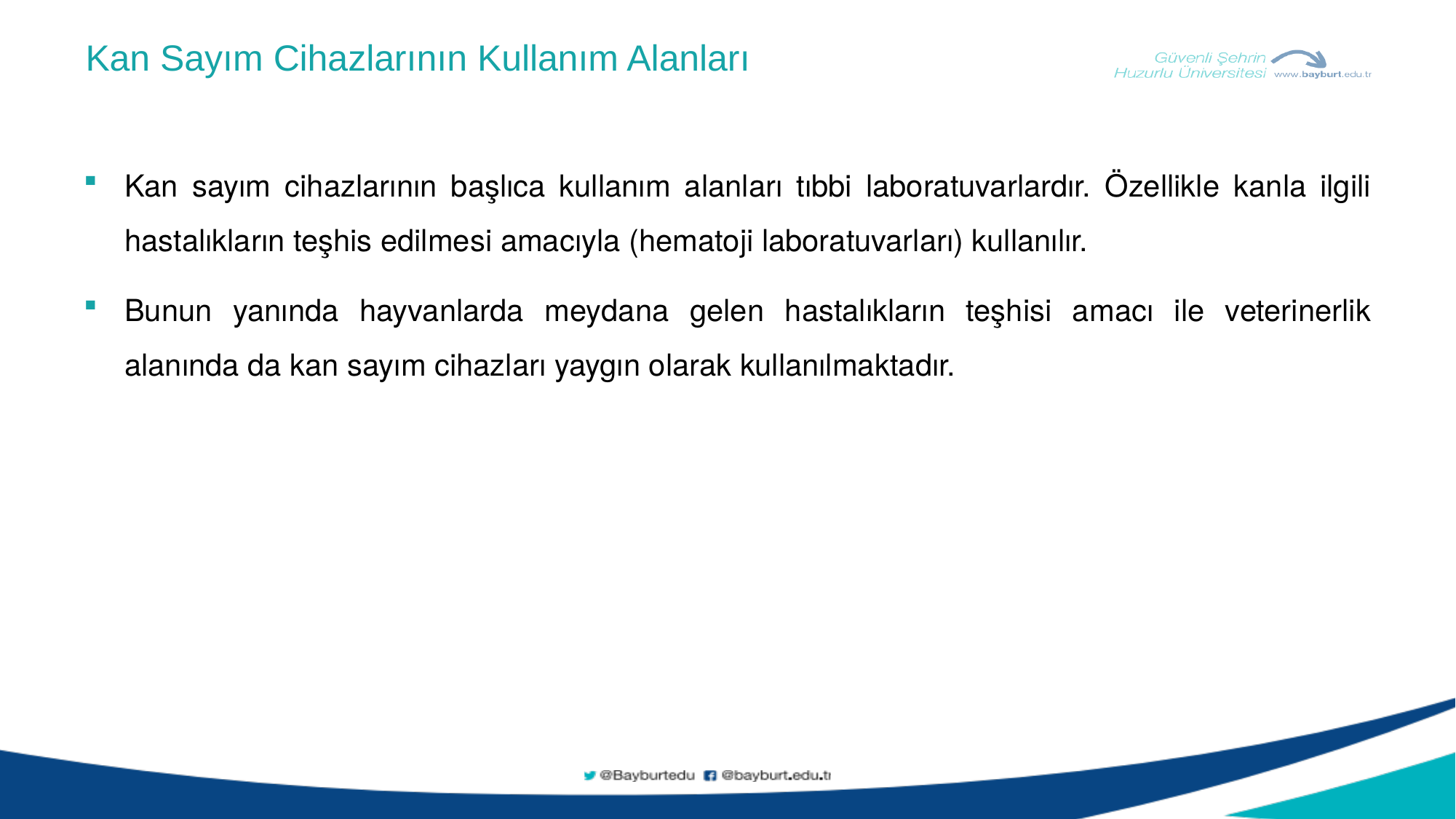

Kan Sayım Cihazlarının Kullanım Alanları
Kan sayım cihazlarının başlıca kullanım alanları tıbbi laboratuvarlardır. Özellikle kanla ilgili hastalıkların teşhis edilmesi amacıyla (hematoji laboratuvarları) kullanılır.
Bunun yanında hayvanlarda meydana gelen hastalıkların teşhisi amacı ile veterinerlik alanında da kan sayım cihazları yaygın olarak kullanılmaktadır.